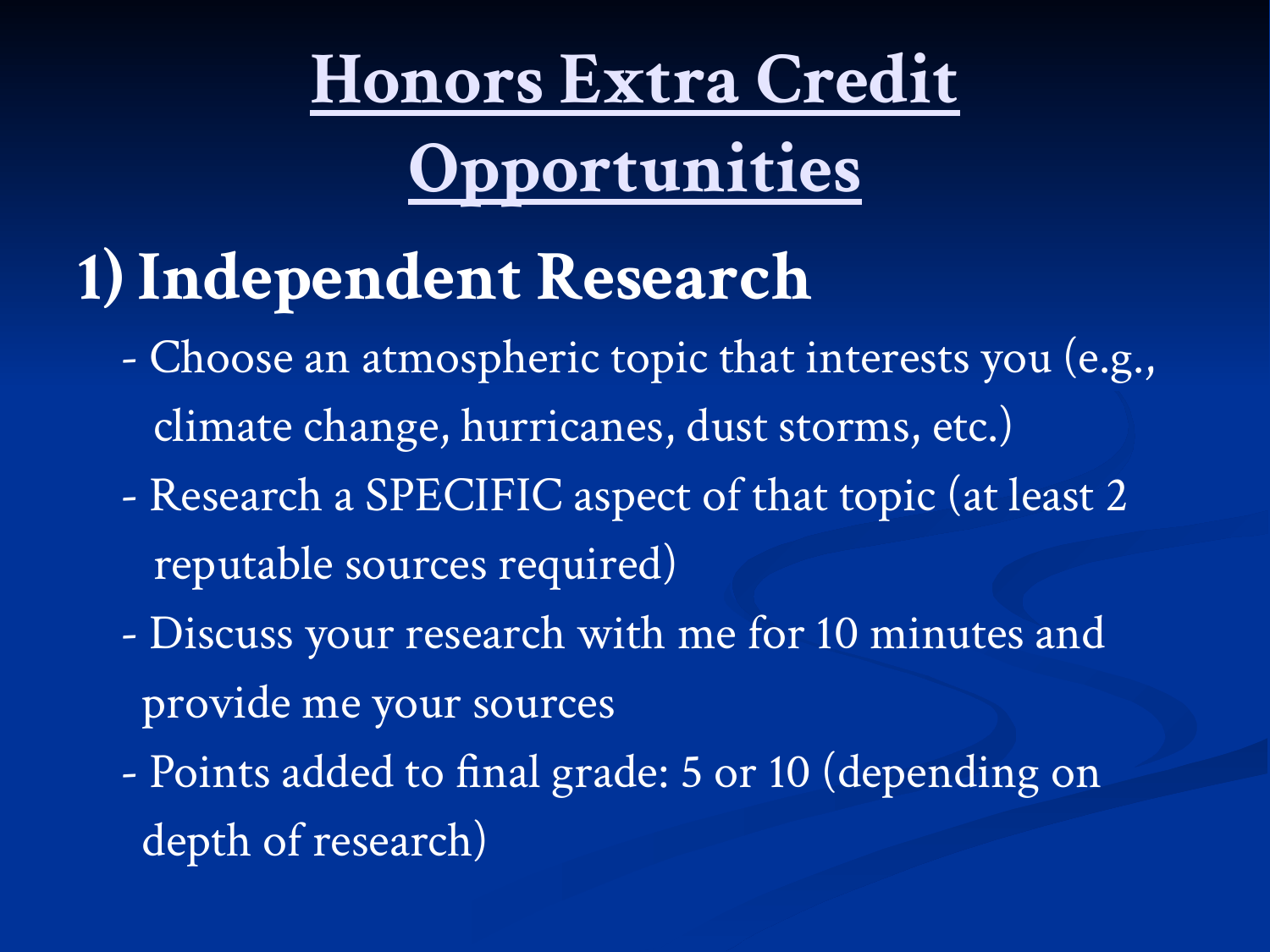

# Honors Extra Credit Opportunities
1) Independent Research
    - Choose an atmospheric topic that interests you (e.g.,
       climate change, hurricanes, dust storms, etc.)
    - Research a SPECIFIC aspect of that topic (at least 2
       reputable sources required)
    - Discuss your research with me for 10 minutes and
      provide me your sources
    - Points added to final grade: 5 or 10 (depending on
      depth of research)